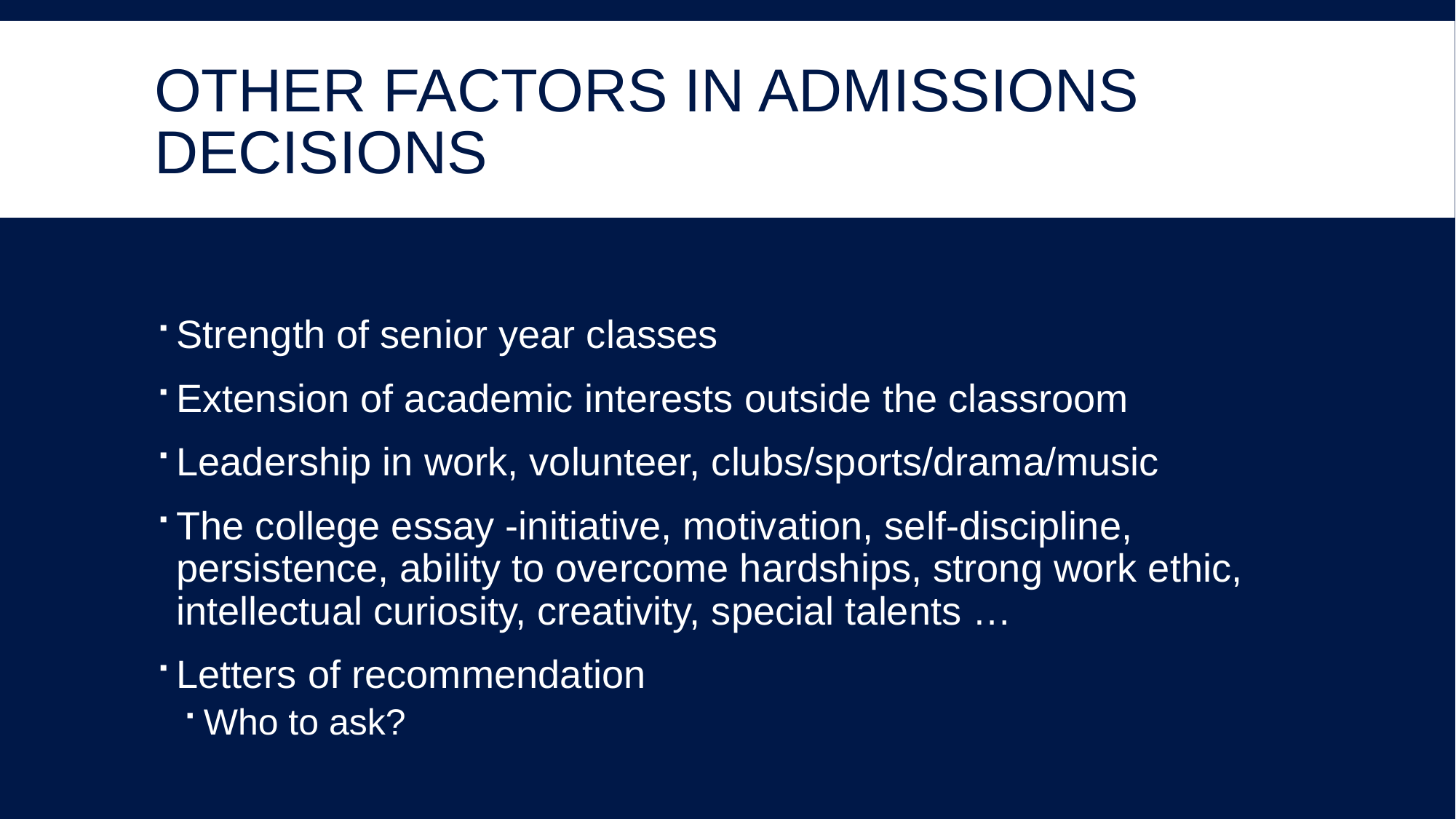

# Other factors in admissions decisions

Strength of senior year classes
Extension of academic interests outside the classroom
Leadership in work, volunteer, clubs/sports/drama/music
The college essay -initiative, motivation, self-discipline, persistence, ability to overcome hardships, strong work ethic, intellectual curiosity, creativity, special talents …
Letters of recommendation
Who to ask?